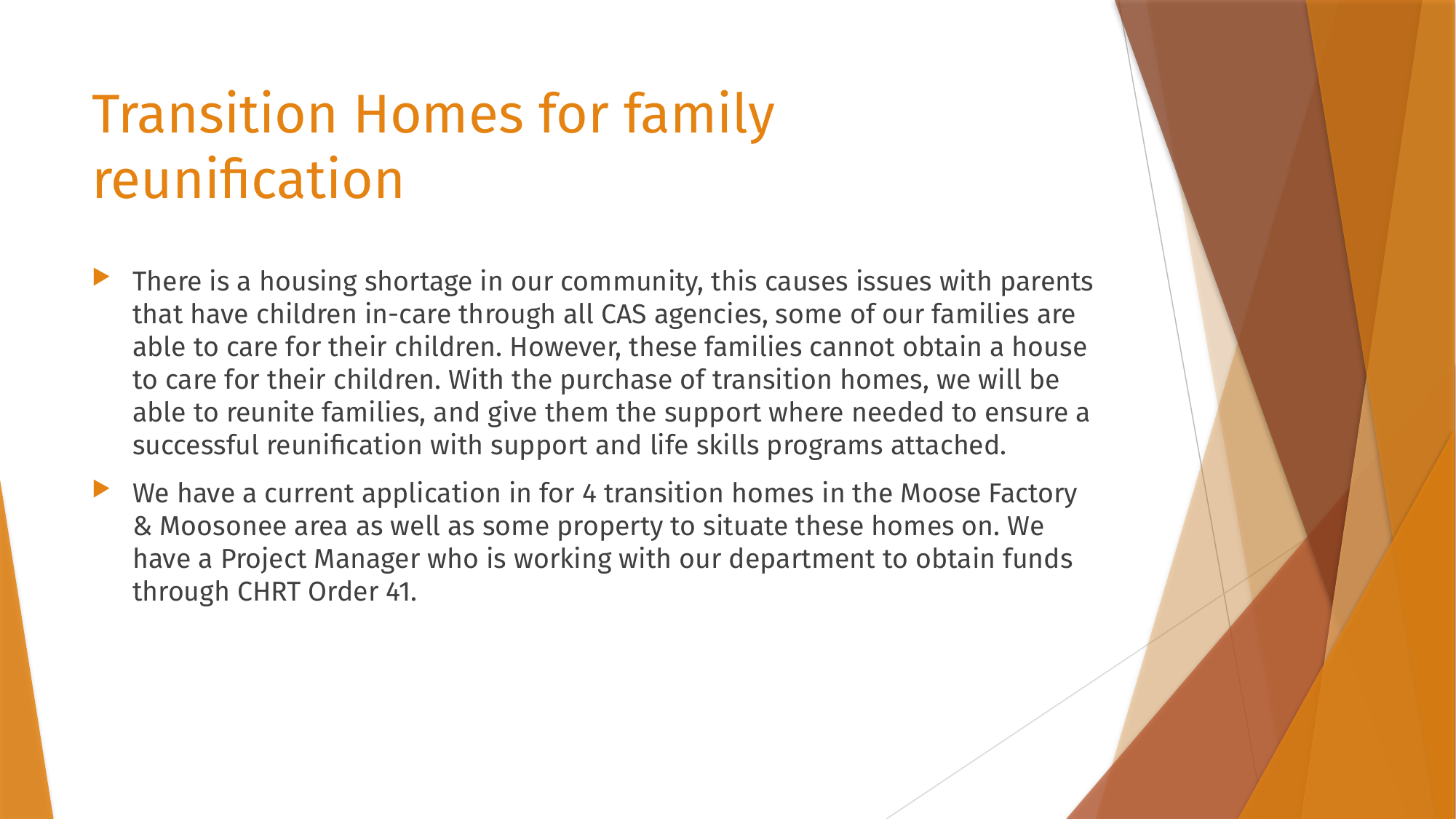

# Transition Homes for family reunification
There is a housing shortage in our community, this causes issues with parents that have children in-care through all CAS agencies, some of our families are able to care for their children. However, these families cannot obtain a house to care for their children. With the purchase of transition homes, we will be able to reunite families, and give them the support where needed to ensure a successful reunification with support and life skills programs attached.
We have a current application in for 4 transition homes in the Moose Factory & Moosonee area as well as some property to situate these homes on. We have a Project Manager who is working with our department to obtain funds through CHRT Order 41.